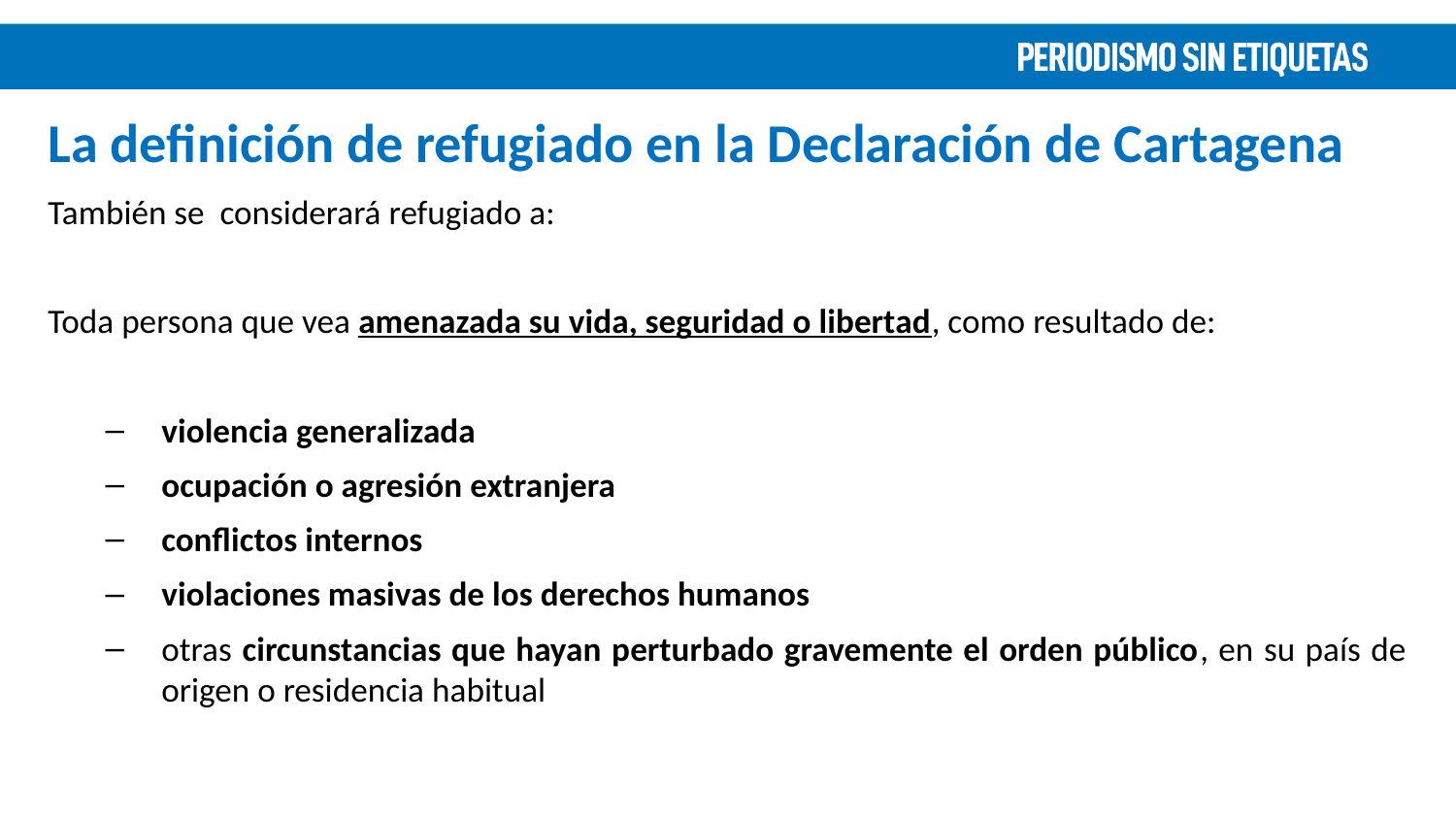

# La definición de refugiado en la Declaración de Cartagena
También se  considerará refugiado a:

Toda persona que vea amenazada su vida, seguridad o libertad, como resultado de:

violencia generalizada
ocupación o agresión extranjera
conflictos internos
violaciones masivas de los derechos humanos
otras circunstancias que hayan perturbado gravemente el orden público, en su país de origen o residencia habitual